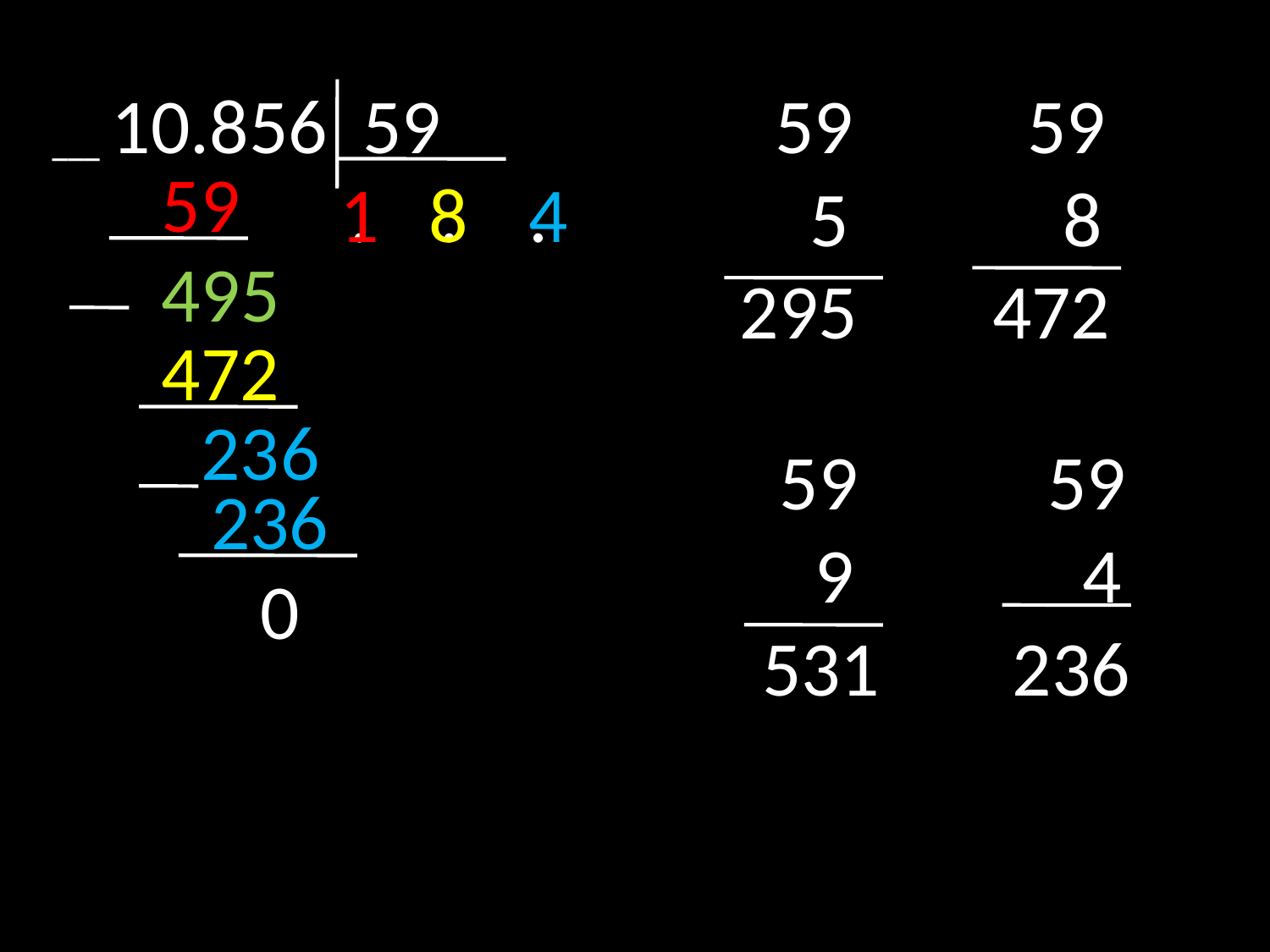

10.856  59
     59
       5
   295
   59
     8
 472
___
59
1
.    .    .
8
4
49
5
472
23
6
   59
     9
  531
   59
     4
 236
236
0